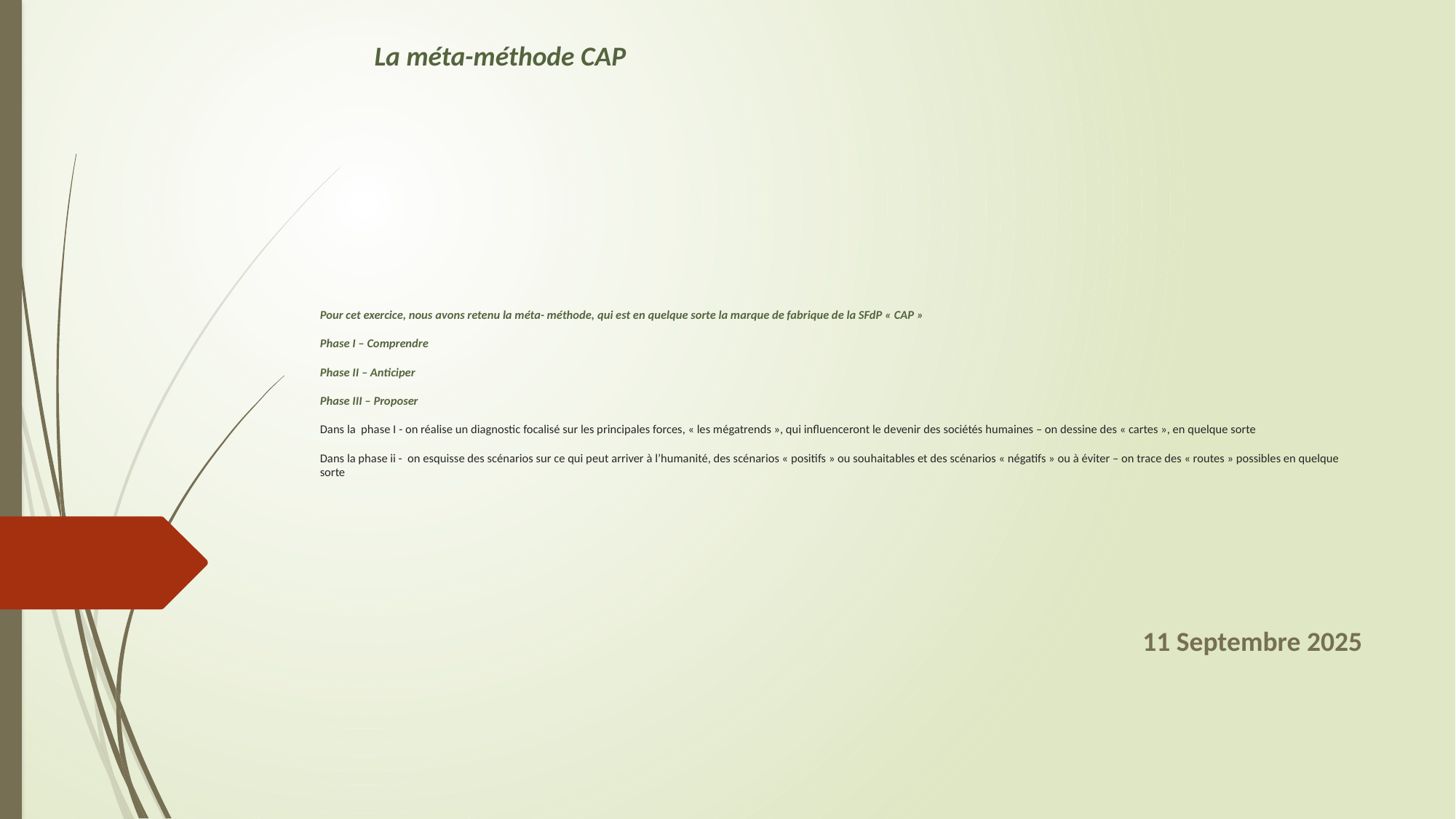

La méta-méthode CAP

# Pour cet exercice, nous avons retenu la méta- méthode, qui est en quelque sorte la marque de fabrique de la SFdP « CAP » Phase I – Comprendre Phase II – Anticiper Phase III – Proposer Dans la  phase I - on réalise un diagnostic focalisé sur les principales forces, « les mégatrends », qui influenceront le devenir des sociétés humaines – on dessine des « cartes », en quelque sorte Dans la phase ii -  on esquisse des scénarios sur ce qui peut arriver à l’humanité, des scénarios « positifs » ou souhaitables et des scénarios « négatifs » ou à éviter – on trace des « routes » possibles en quelque sorte

11 Septembre 2025